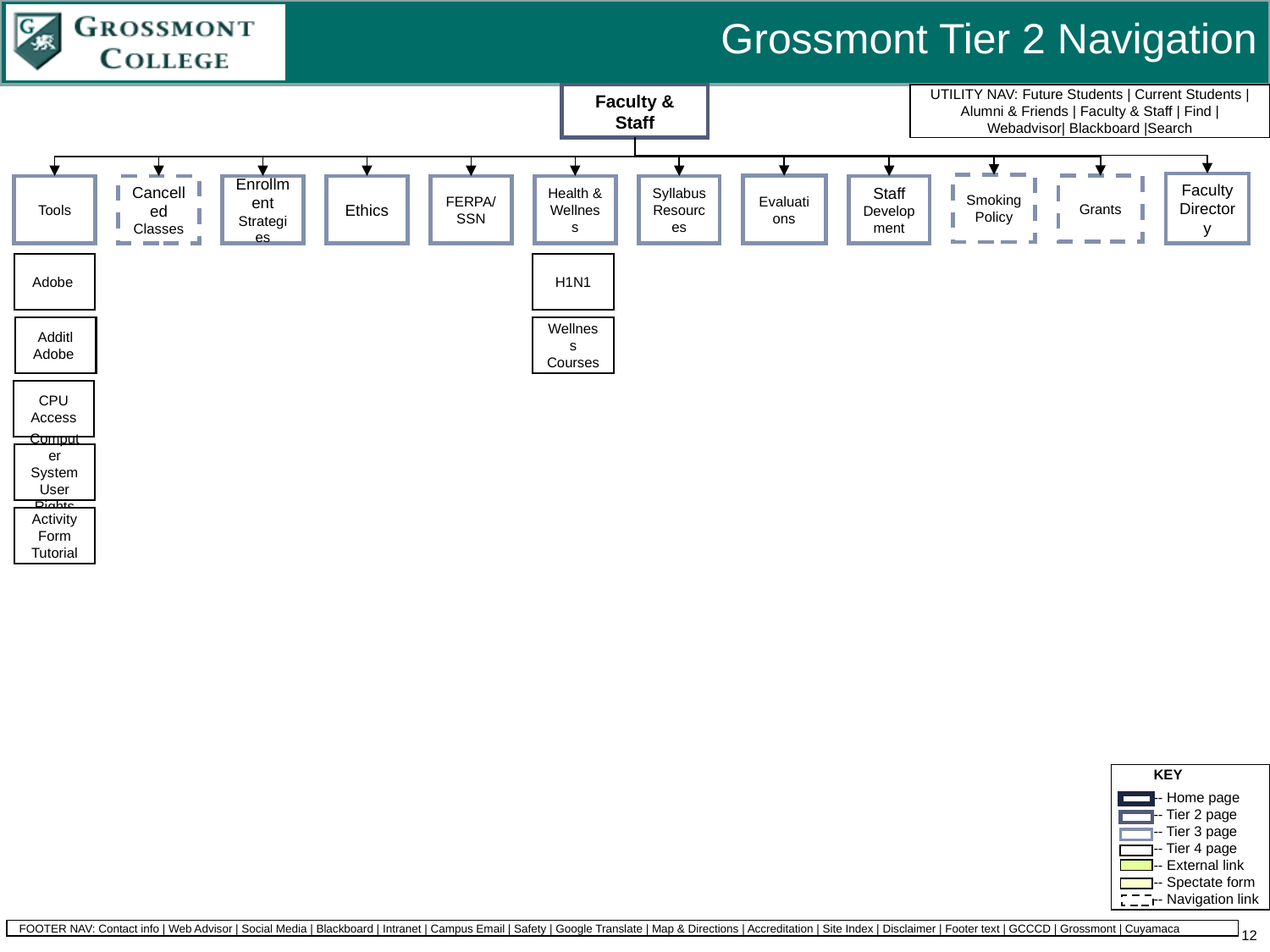

Grossmont Tier 2 Navigation
Faculty & Staff
Faculty Directory
Smoking Policy
Evaluations
Grants
Tools
Cancelled Classes
Enrollment Strategies
Ethics
FERPA/SSN
Health & Wellness
Syllabus Resources
Staff Development
Adobe
H1N1
Additl Adobe
Wellness Courses
CPU Access
Computer System User Rights
Activity Form Tutorial
12